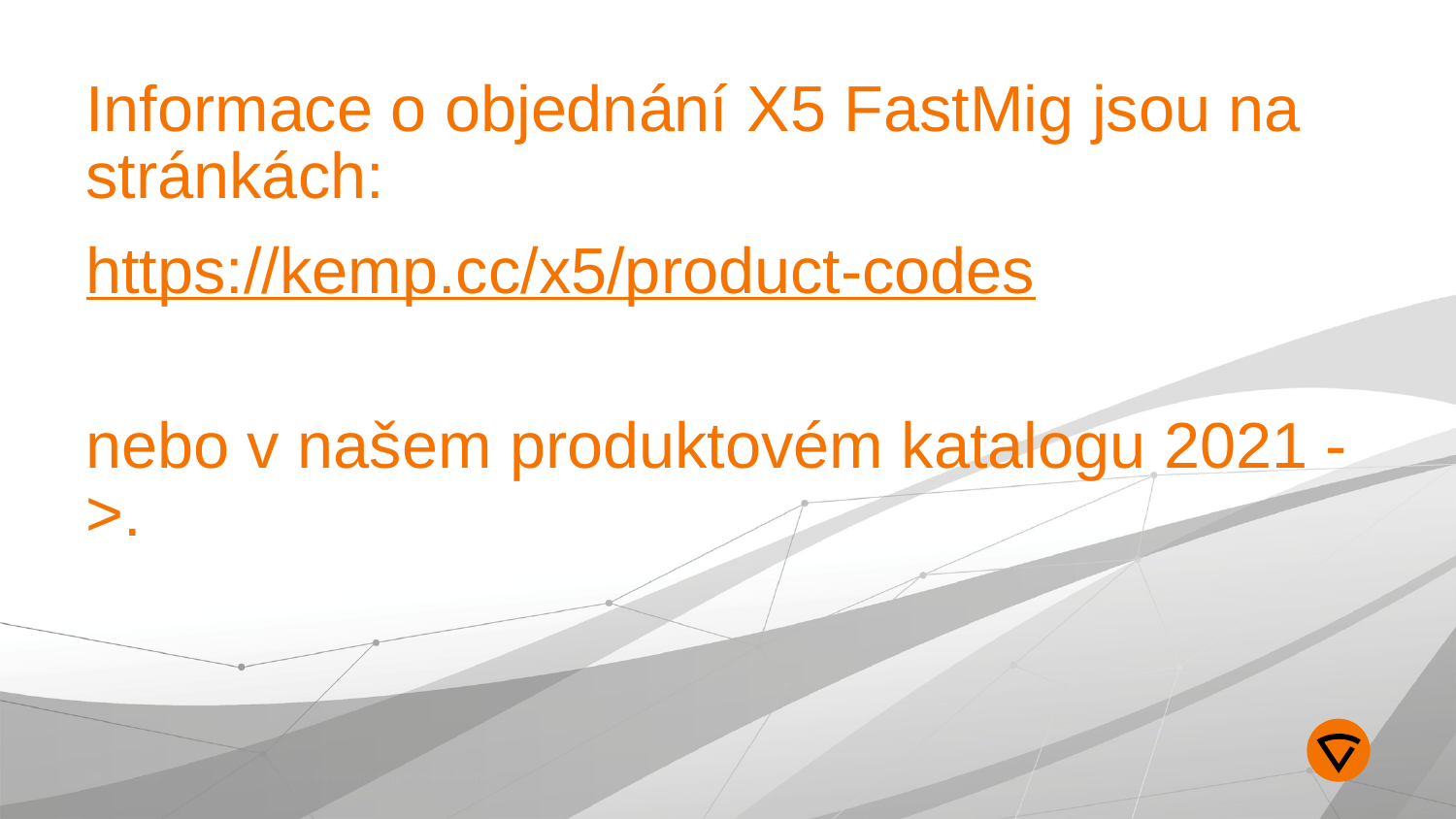

# Informace o objednání X5 FastMig jsou na stránkách: https://kemp.cc/x5/product-codes    nebo v našem produktovém katalogu 2021 ->.
26
26
Date
Date
Presentation name / Author
Presentation name / Author